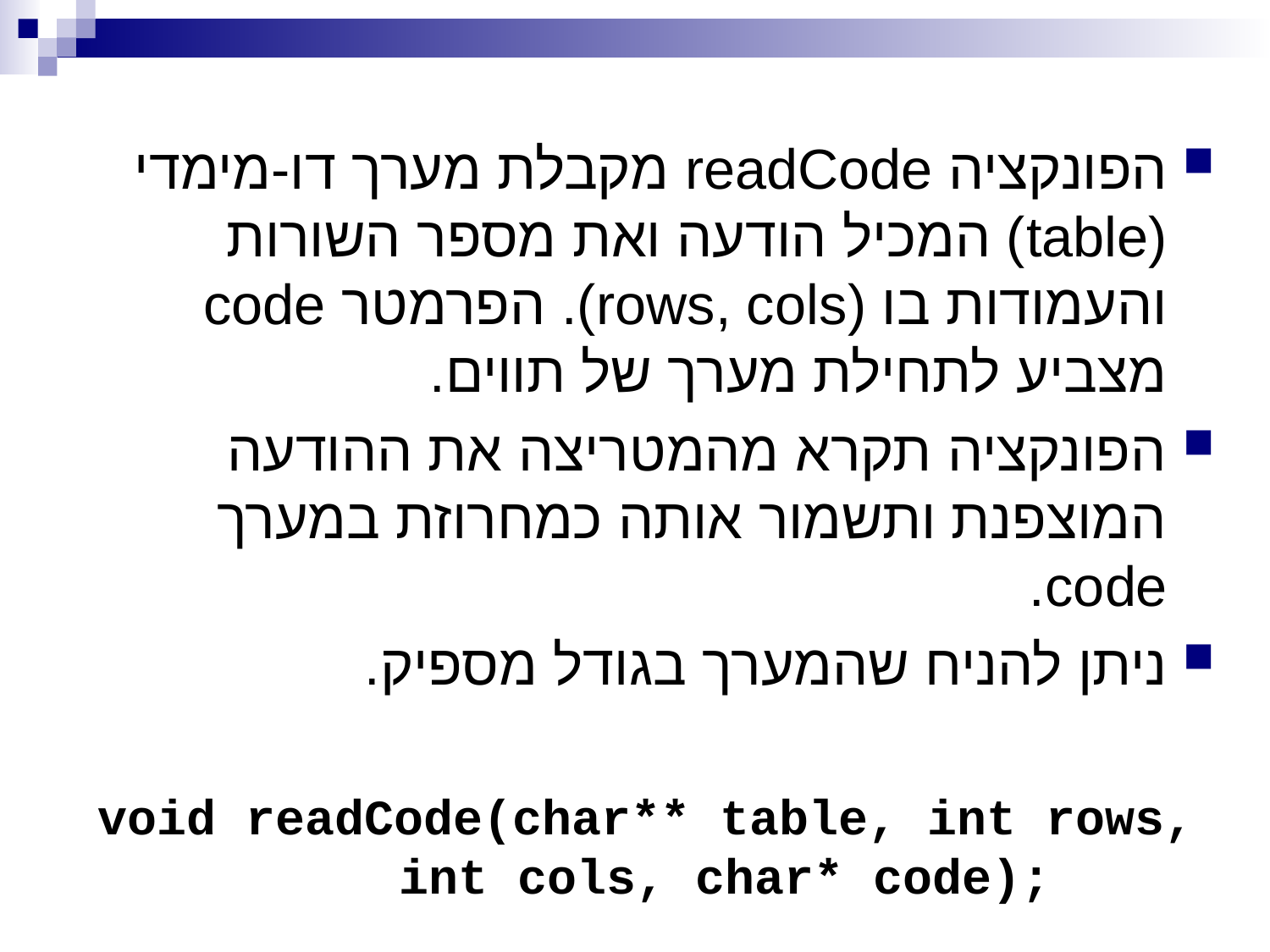

הפונקציה readCode מקבלת מערך דו-מימדי (table) המכיל הודעה ואת מספר השורות והעמודות בו (rows, cols). הפרמטר code מצביע לתחילת מערך של תווים.
הפונקציה תקרא מהמטריצה את ההודעה המוצפנת ותשמור אותה כמחרוזת במערך code.
ניתן להניח שהמערך בגודל מספיק.

void readCode(char** table, int rows, 		int cols, char* code);